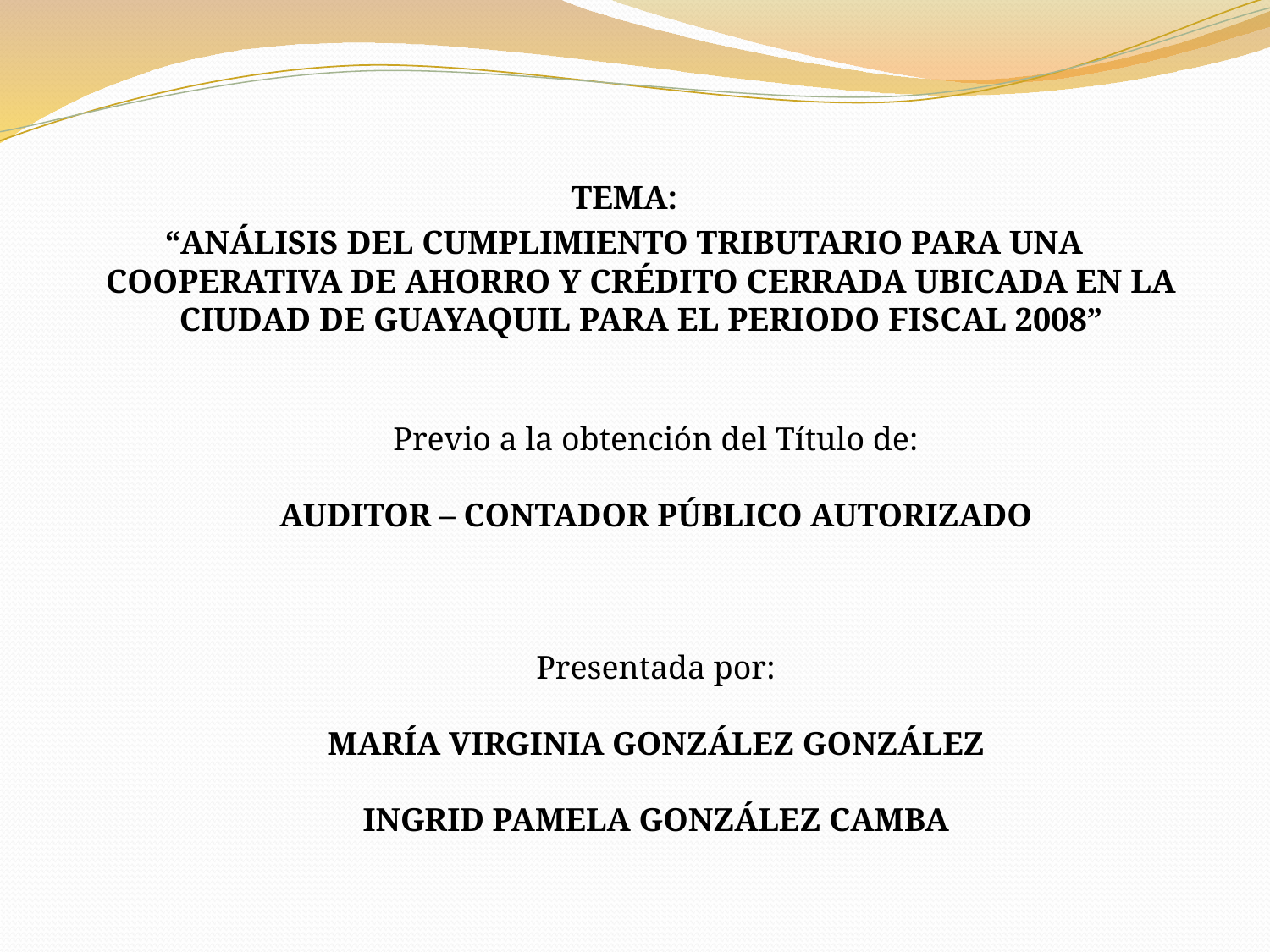

TEMA:
“ANÁLISIS DEL CUMPLIMIENTO TRIBUTARIO PARA UNA COOPERATIVA DE AHORRO Y CRÉDITO CERRADA UBICADA EN LA CIUDAD DE GUAYAQUIL PARA EL PERIODO FISCAL 2008”

Previo a la obtención del Título de:

AUDITOR – CONTADOR PÚBLICO AUTORIZADO

Presentada por:

MARÍA VIRGINIA GONZÁLEZ GONZÁLEZ

INGRID PAMELA GONZÁLEZ CAMBA